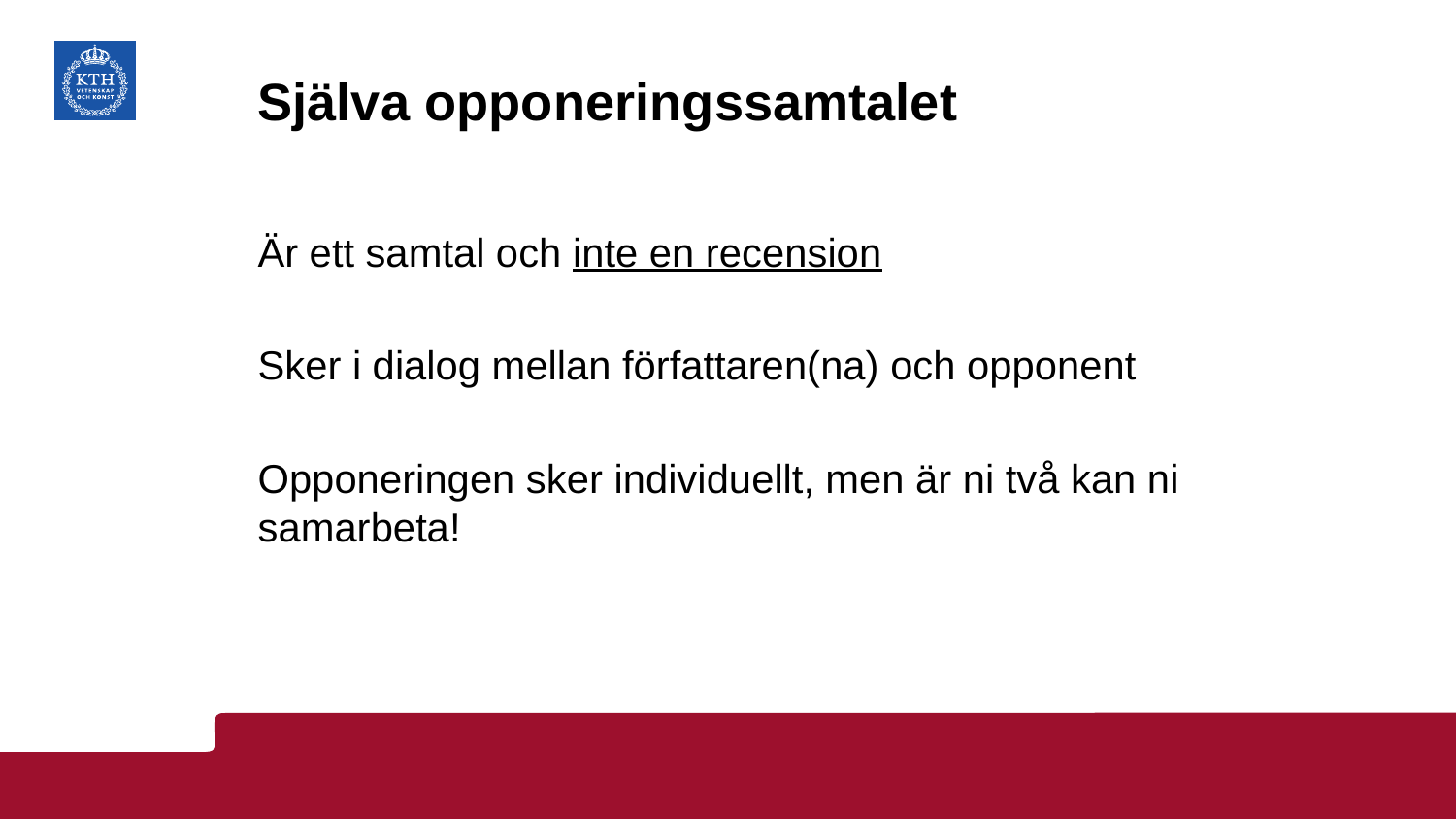

# Själva opponeringssamtalet

Är ett samtal och inte en recension

Sker i dialog mellan författaren(na) och opponent

Opponeringen sker individuellt, men är ni två kan ni samarbeta!